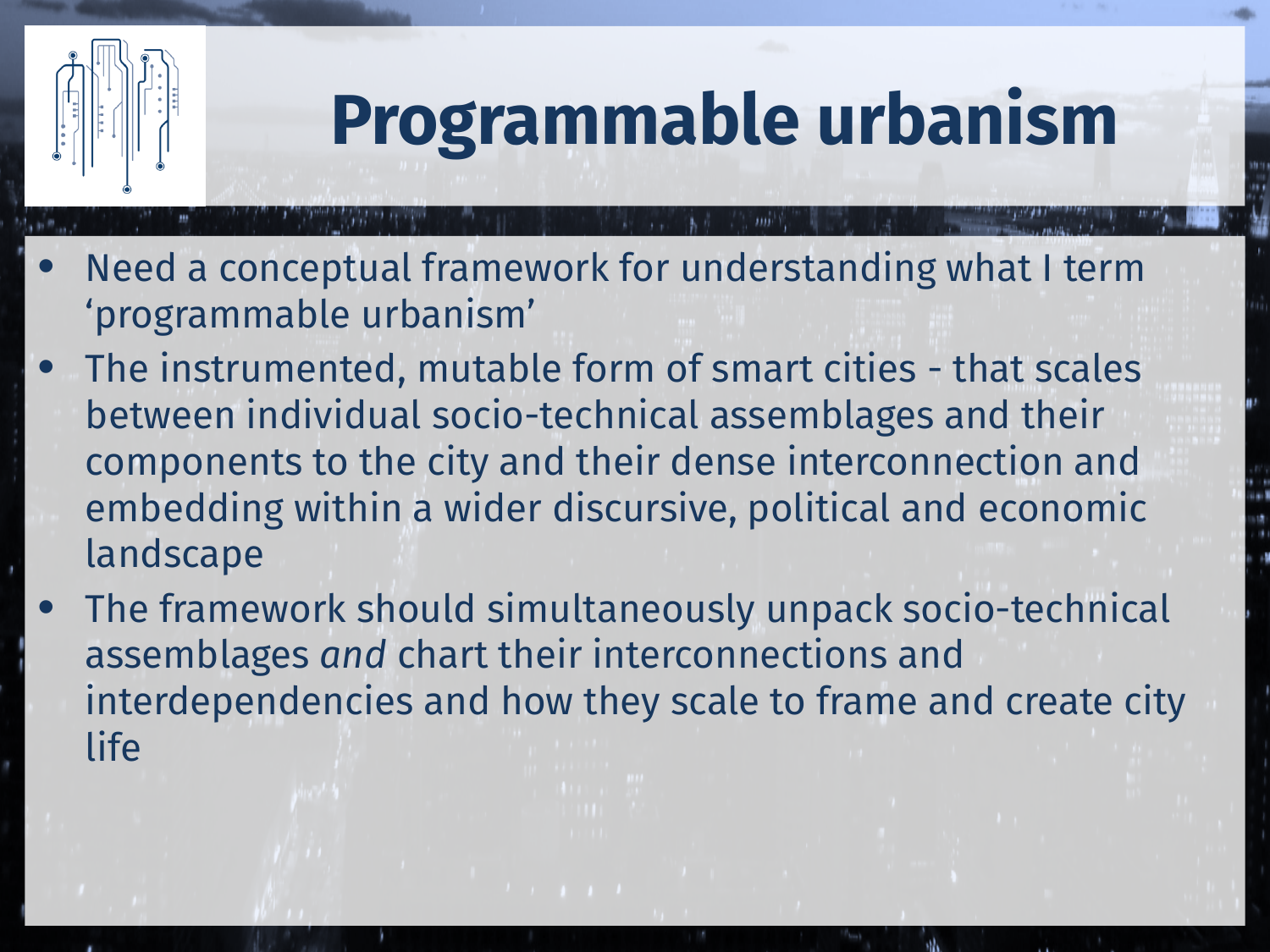

# Programmable urbanism
Need a conceptual framework for understanding what I term ‘programmable urbanism’
The instrumented, mutable form of smart cities - that scales between individual socio-technical assemblages and their components to the city and their dense interconnection and embedding within a wider discursive, political and economic landscape
The framework should simultaneously unpack socio-technical assemblages and chart their interconnections and interdependencies and how they scale to frame and create city life